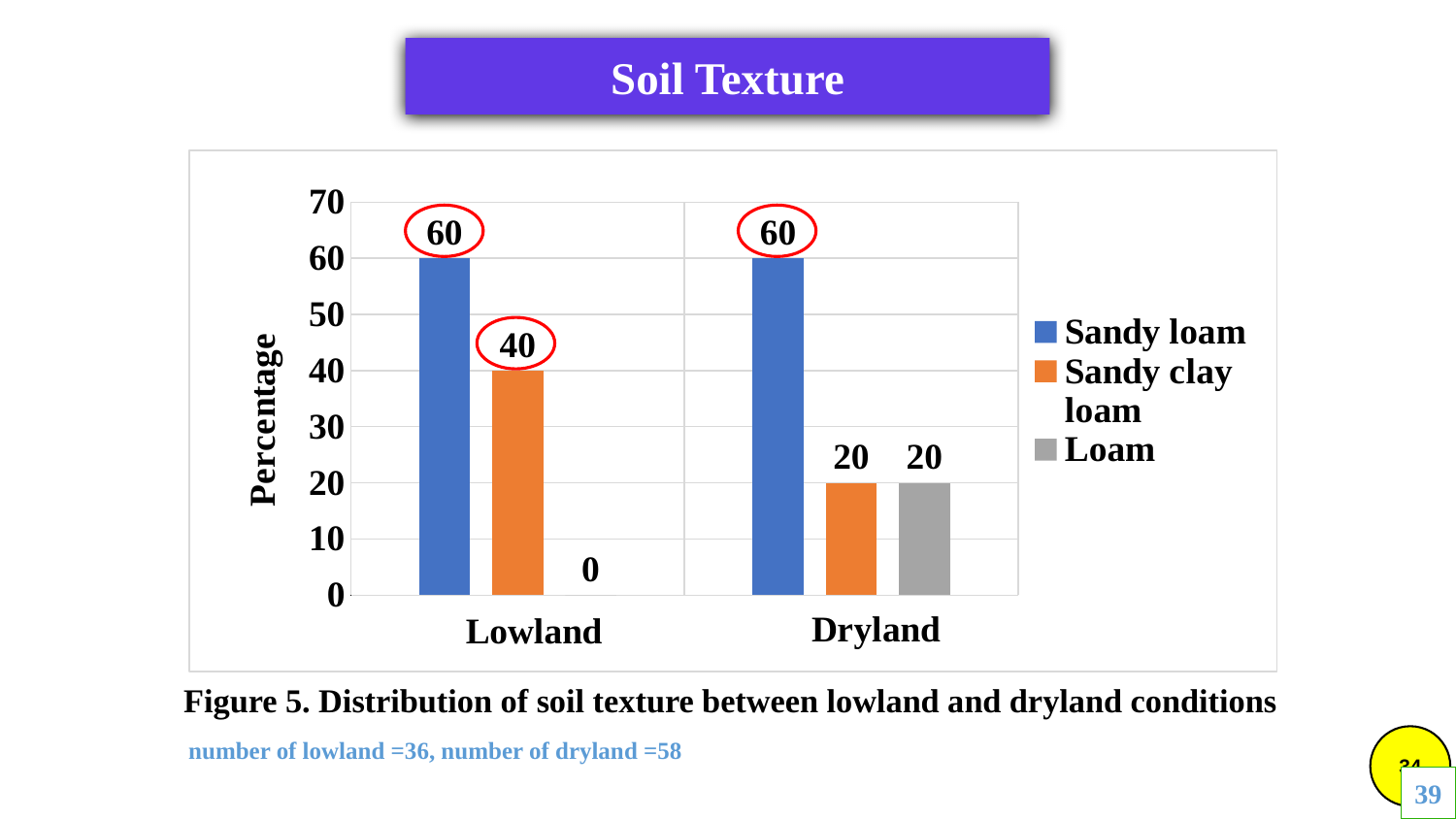

Soil Texture

### Chart

| Category | Sandy loam | Sandy clay loam | Loam |
|---|---|---|---|
| lowland | 60.0 | 40.0 | 0.0 |
| upland | 60.0 | 20.0 | 20.0 |

   Figure 5. Distribution of soil texture between lowland and dryland conditions
number of lowland =36, number of dryland =58
39